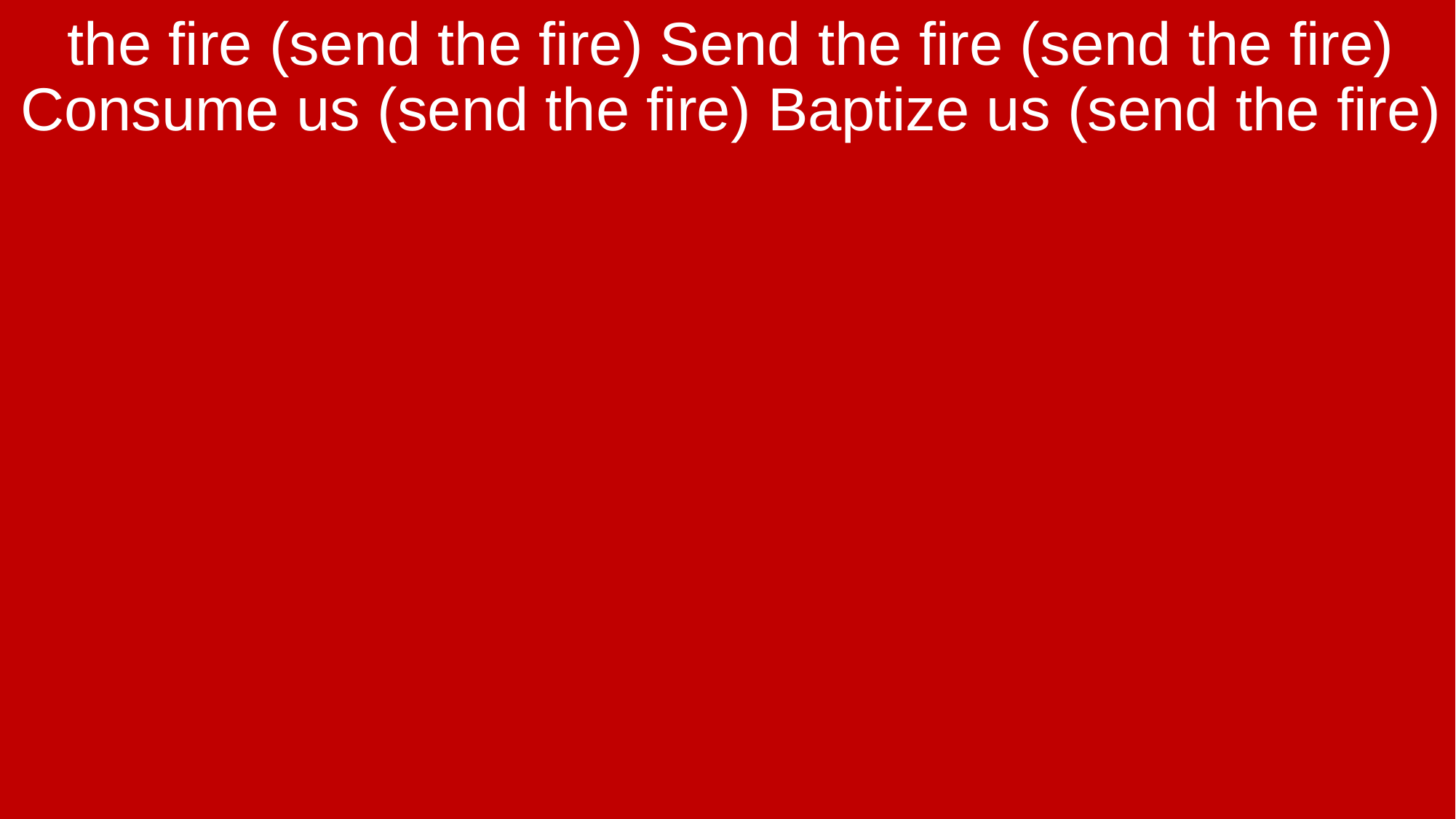

the fire (send the fire) Send the fire (send the fire) Consume us (send the fire) Baptize us (send the fire)